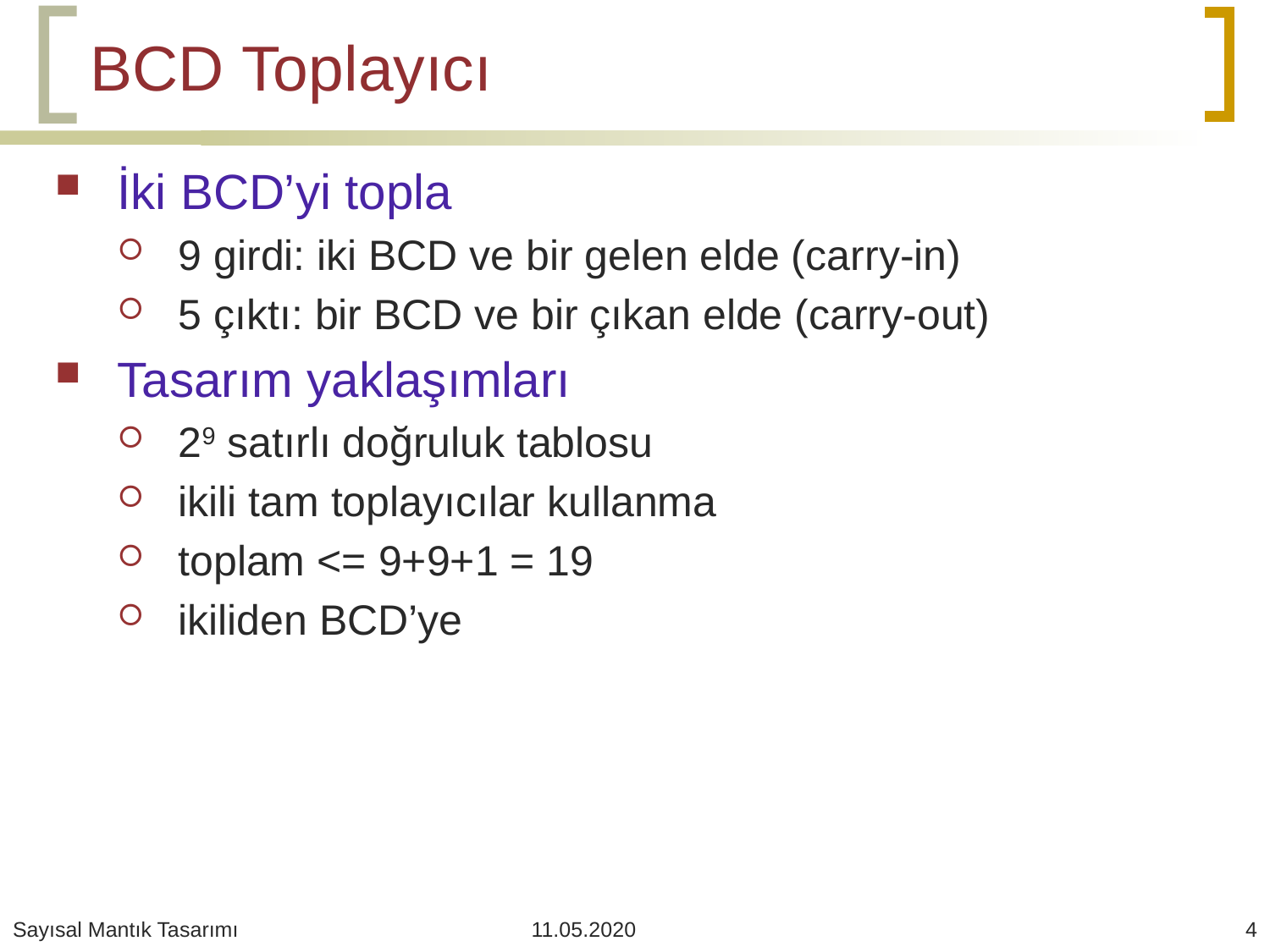

# BCD Toplayıcı
İki BCD’yi topla
9 girdi: iki BCD ve bir gelen elde (carry-in)
5 çıktı: bir BCD ve bir çıkan elde (carry-out)
Tasarım yaklaşımları
29 satırlı doğruluk tablosu
ikili tam toplayıcılar kullanma
toplam <= 9+9+1 = 19
ikiliden BCD’ye
Sayısal Mantık Tasarımı
11.05.2020
4